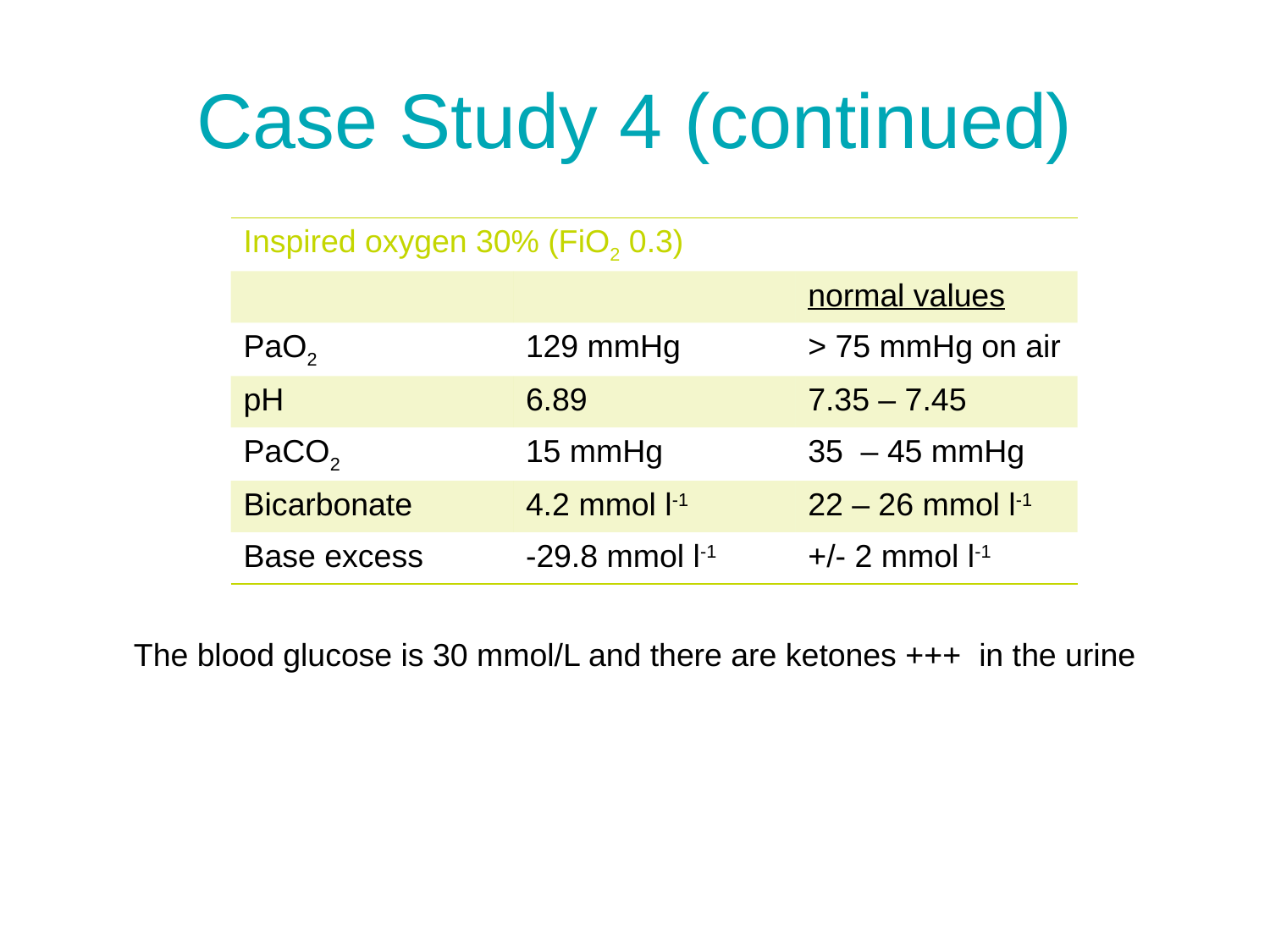

# Case Study 4 (continued)
| Inspired oxygen 30% (FiO2 0.3) |  |  |
| --- | --- | --- |
|  |  | normal values |
| PaO2 | 129 mmHg | > 75 mmHg on air |
| pH | 6.89 | 7.35 – 7.45 |
| PaCO2 | 15 mmHg | 35 – 45 mmHg |
| Bicarbonate | 4.2 mmol l-1 | 22 – 26 mmol l-1 |
| Base excess | -29.8 mmol l-1 | +/- 2 mmol l-1 |
The blood glucose is 30 mmol/L and there are ketones +++  in the urine